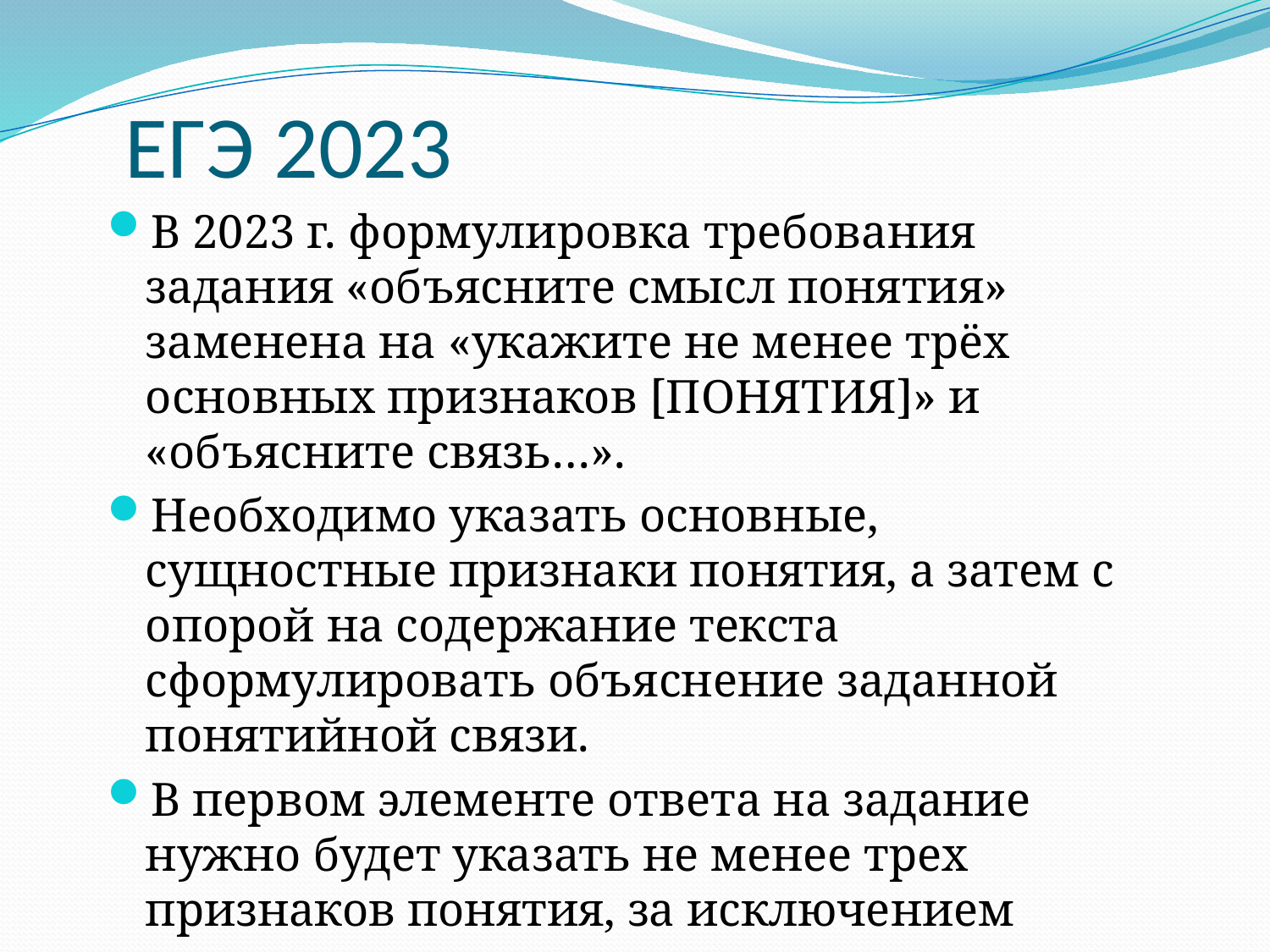

# ЕГЭ 2023
В 2023 г. формулировка требования задания «объясните смысл понятия» заменена на «укажите не менее трёх основных признаков [ПОНЯТИЯ]» и «объясните связь…».
Необходимо указать основные, сущностные признаки понятия, а затем с опорой на содержание текста сформулировать объяснение заданной понятийной связи.
В первом элементе ответа на задание нужно будет указать не менее трех признаков понятия, за исключением случаев, когда с точки зрения общественных наук возможно только два признака.